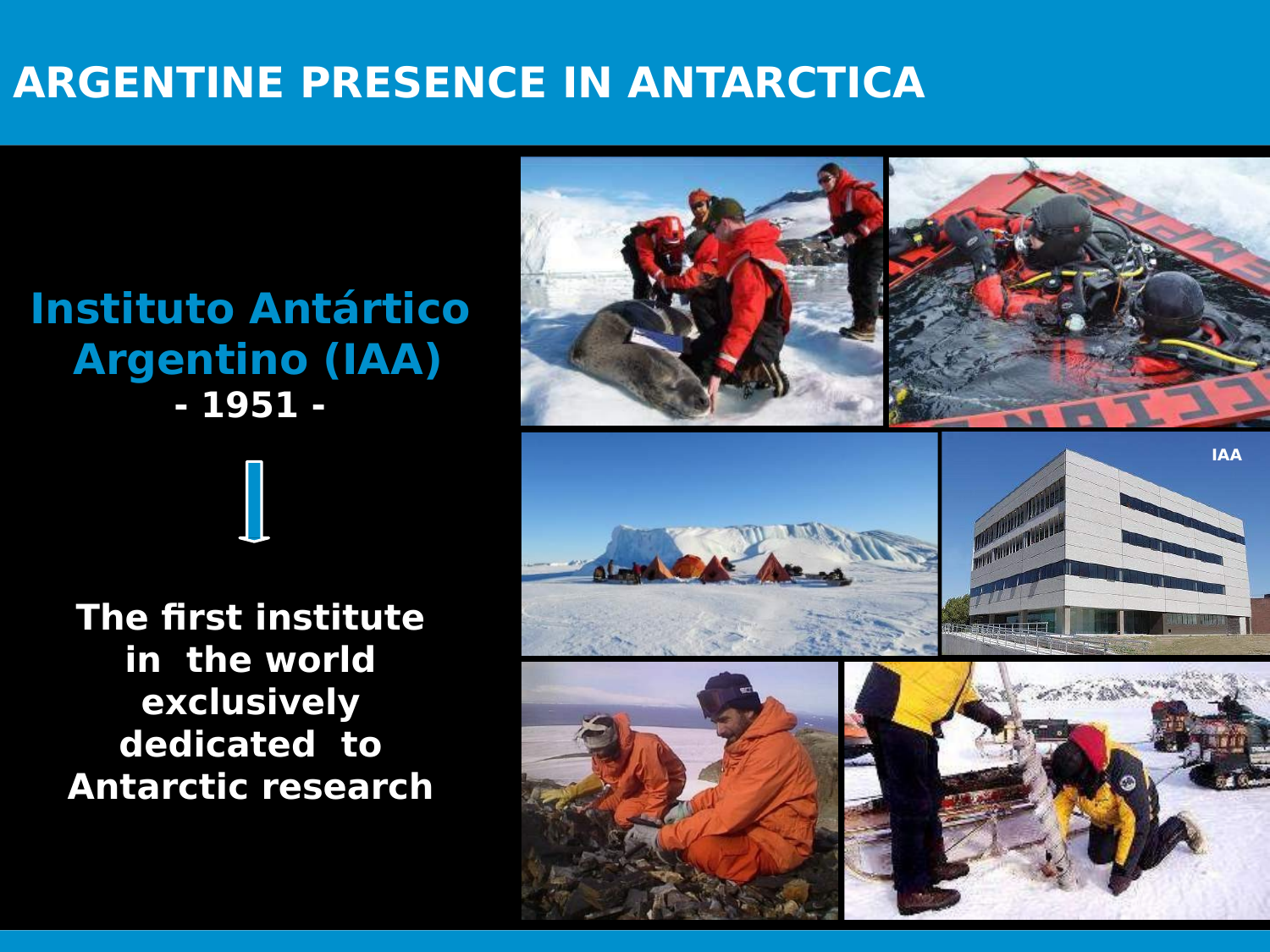

# ARGENTINE PRESENCE IN ANTARCTICA

Instituto Antártico  Argentino (IAA)
- 1951 -

IAA

The first institute in  the world
exclusively dedicated  to Antarctic research